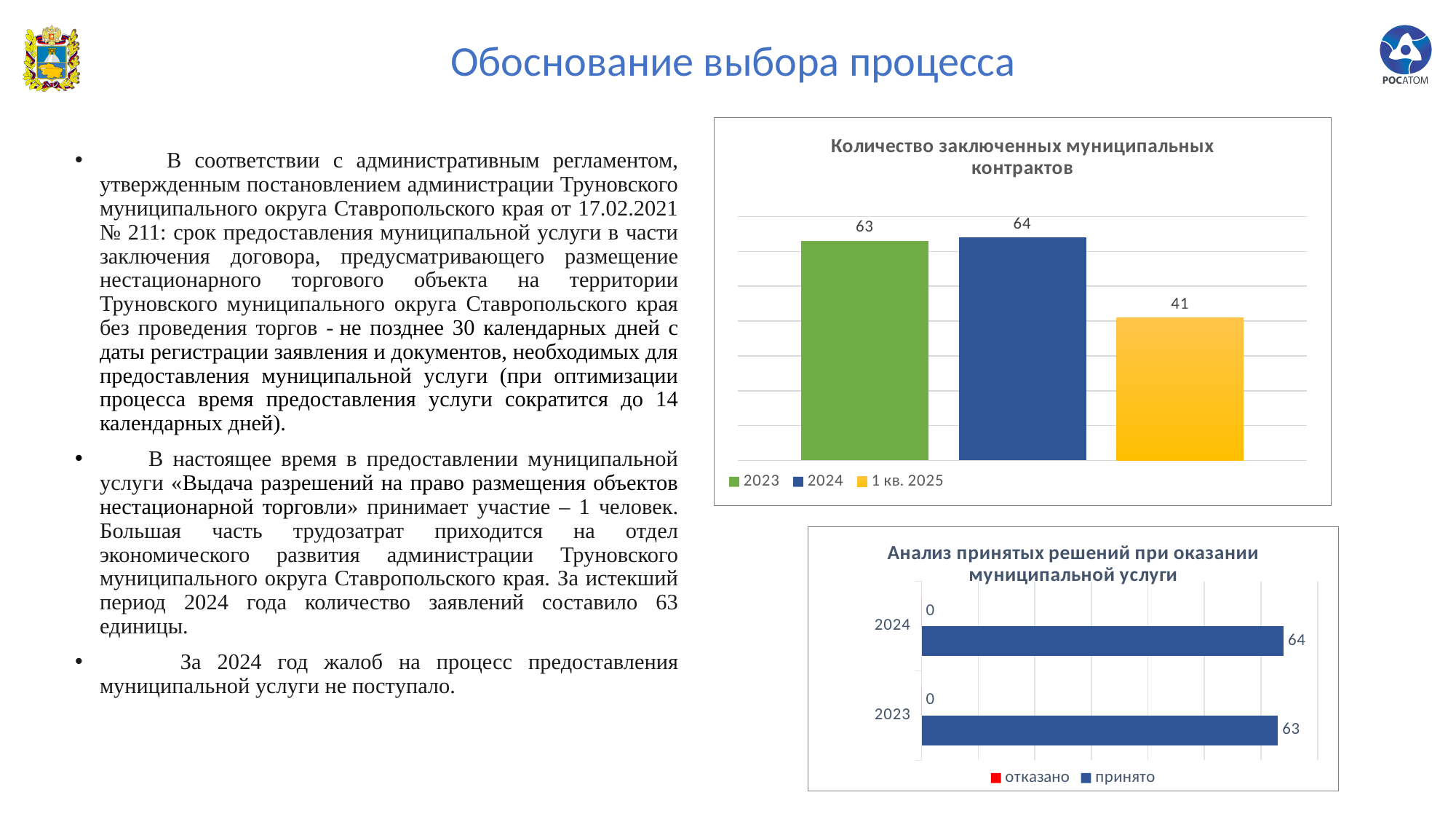

# Обоснование выбора процесса

     В соответствии с административным регламентом, утвержденным постановлением администрации Труновского муниципального округа Ставропольского края от 17.02.2021 № 211: срок предоставления муниципальной услуги в части заключения договора, предусматривающего размещение нестационарного торгового объекта на территории Труновского муниципального округа Ставропольского края без проведения торгов - не позднее 30 календарных дней с даты регистрации заявления и документов, необходимых для предоставления муниципальной услуги (при оптимизации процесса время предоставления услуги сократится до 14 календарных дней).
     В настоящее время в предоставлении муниципальной услуги «Выдача разрешений на право размещения объектов нестационарной торговли» принимает участие – 1 человек. Большая часть трудозатрат приходится на отдел экономического развития администрации Труновского муниципального округа Ставропольского края. За истекший период 2024 года количество заявлений составило 63 единицы.
     За 2024 год жалоб на процесс предоставления муниципальной услуги не поступало.

### Chart: Количество заключенных муниципальных контрактов

| Category | 2023 | 2024 | 1 кв. 2025 |
|---|---|---|---|
| Количество обращений | 63.0 | 64.0 | 41.0 |

### Chart: Анализ принятых решений при оказании муниципальной услуги

| Category | принято | отказано |
|---|---|---|
| 2023 | 63.0 | 0.0 |
| 2024 | 64.0 | 0.0 |